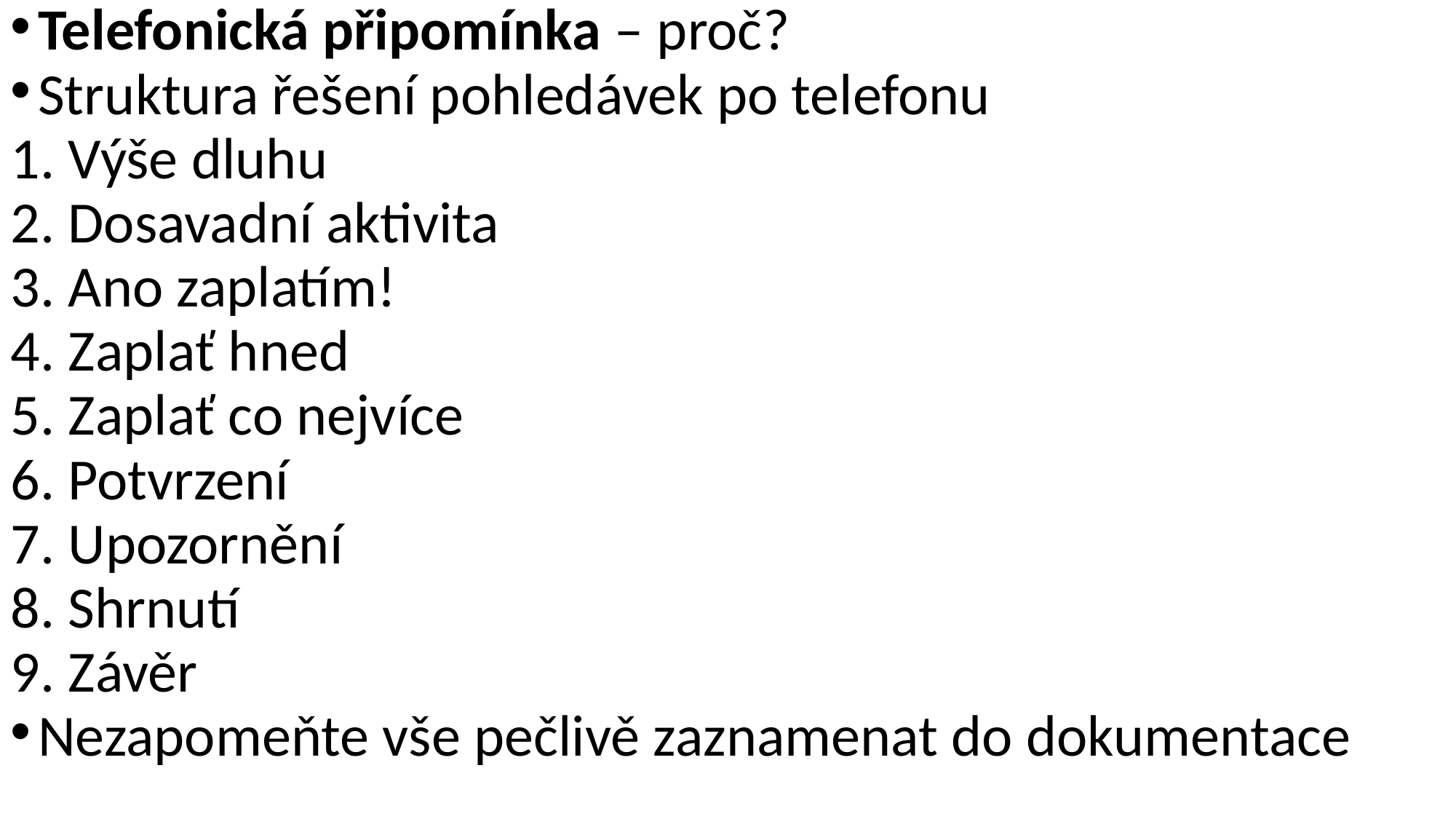

# Telefonická připomínka – proč?
Struktura řešení pohledávek po telefonu
1. Výše dluhu
2. Dosavadní aktivita
3. Ano zaplatím!
4. Zaplať hned
5. Zaplať co nejvíce
6. Potvrzení
7. Upozornění
8. Shrnutí
9. Závěr
Nezapomeňte vše pečlivě zaznamenat do dokumentace